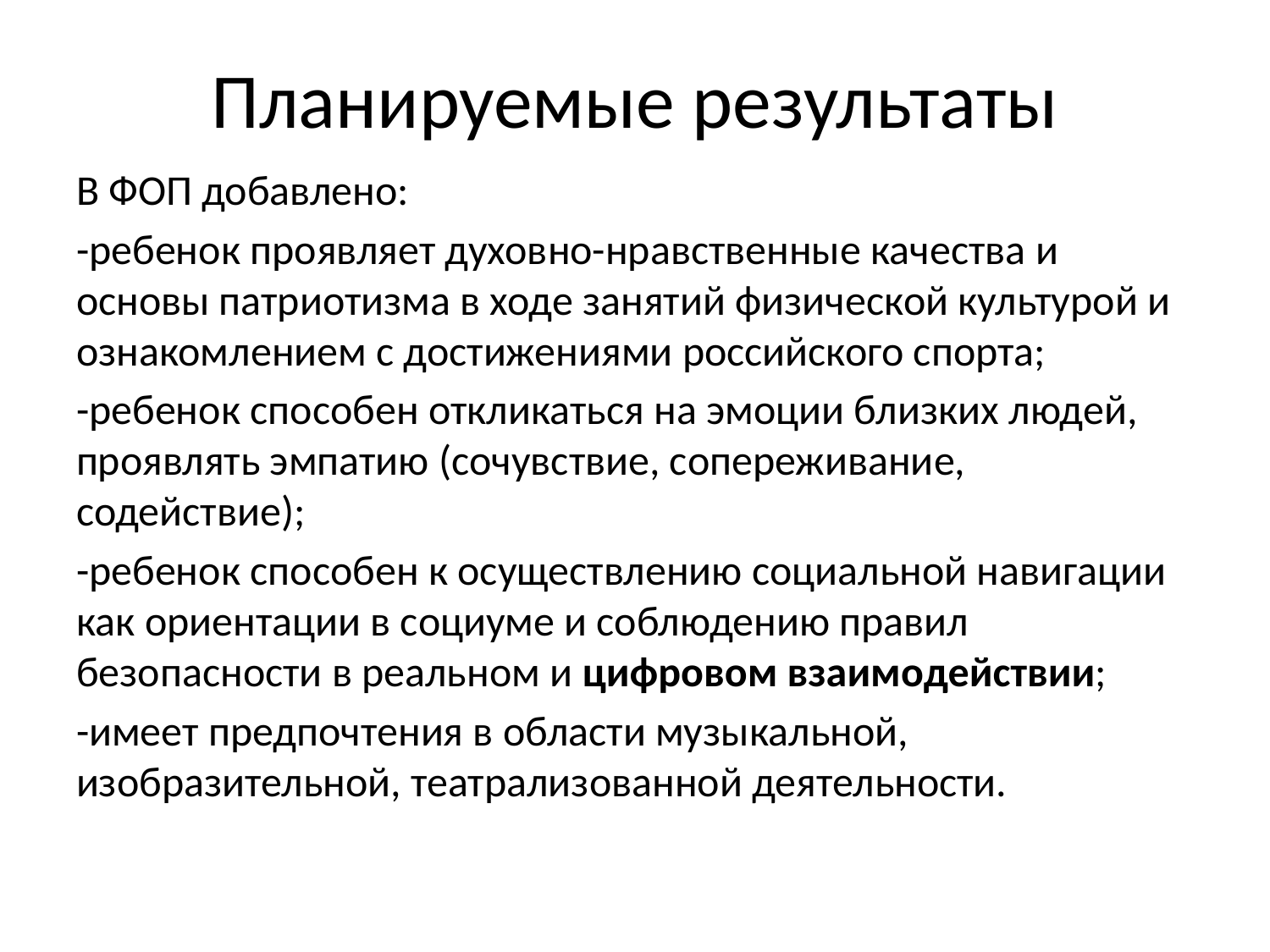

# Планируемые результаты
В ФОП добавлено:
-ребенок проявляет духовно-нравственные качества и основы патриотизма в ходе занятий физической культурой и ознакомлением с достижениями российского спорта;
-ребенок способен откликаться на эмоции близких людей, проявлять эмпатию (сочувствие, сопереживание, содействие);
-ребенок способен к осуществлению социальной навигации как ориентации в социуме и соблюдению правил безопасности в реальном и цифровом взаимодействии;
-имеет предпочтения в области музыкальной, изобразительной, театрализованной деятельности.